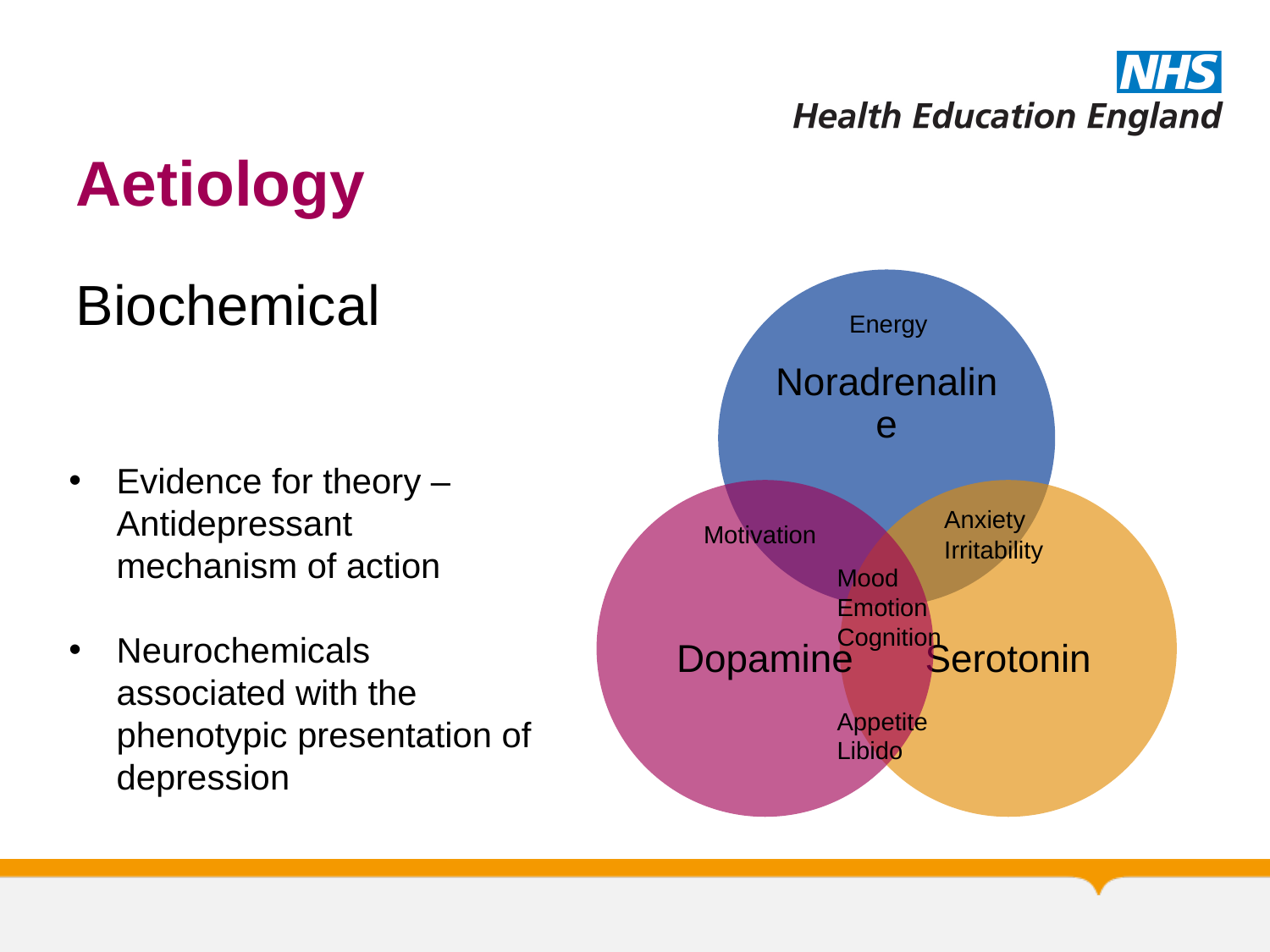

# Aetiology
Biochemical

Noradrenaline
Serotonin
Dopamine
Energy
Evidence for theory – Antidepressant mechanism of action

Neurochemicals associated with the phenotypic presentation of depression
Anxiety
Irritability
Motivation
Mood
Emotion
Cognition
Appetite
Libido